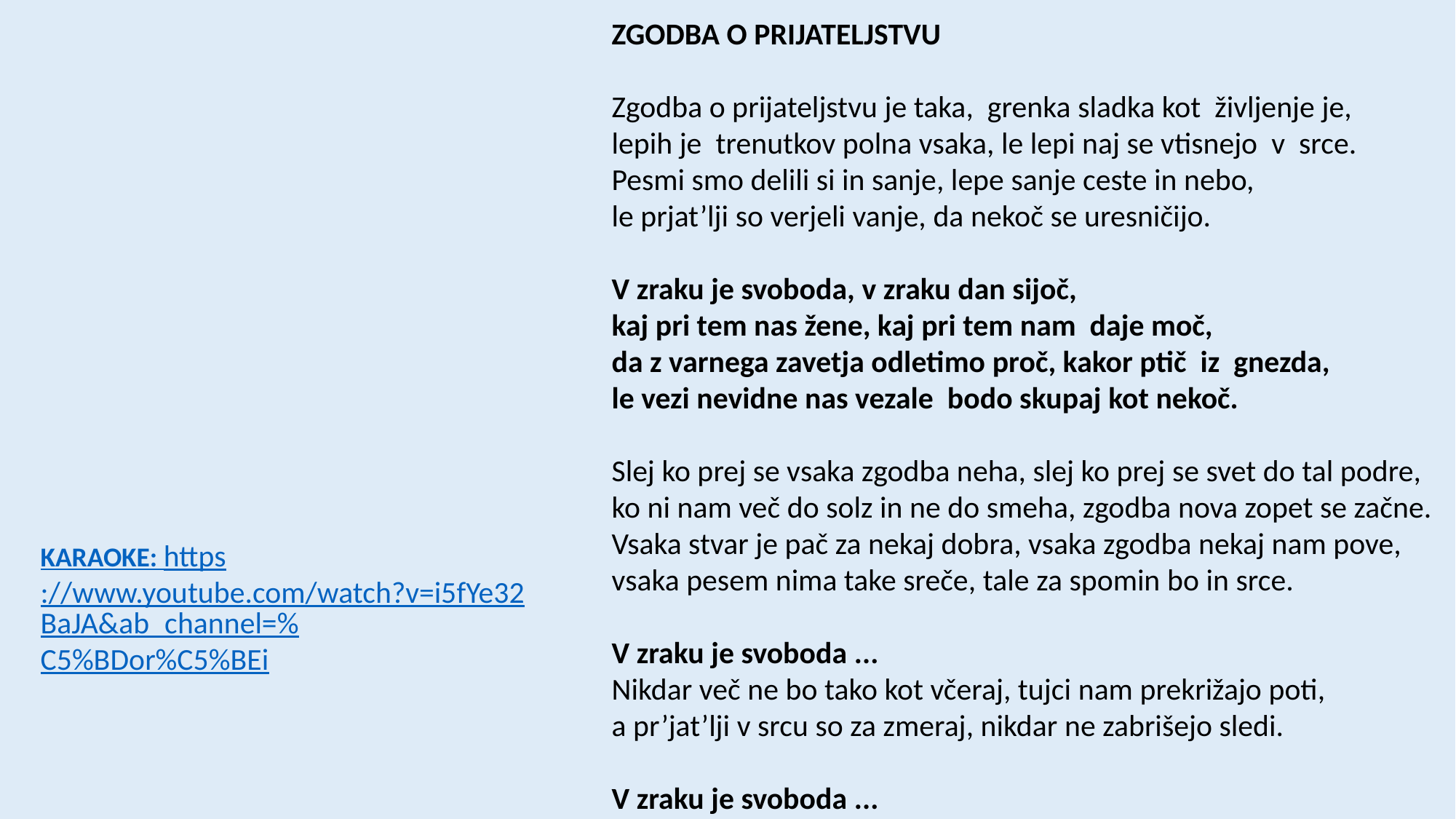

ZGODBA O PRIJATELJSTVU

Zgodba o prijateljstvu je taka,  grenka sladka kot  življenje je,
lepih je  trenutkov polna vsaka, le lepi naj se vtisnejo  v  srce.
Pesmi smo delili si in sanje, lepe sanje ceste in nebo,
le prjat’lji so verjeli vanje, da nekoč se uresničijo.
V zraku je svoboda, v zraku dan sijoč,
kaj pri tem nas žene, kaj pri tem nam  daje moč,
da z varnega zavetja odletimo proč, kakor ptič  iz  gnezda,
le vezi nevidne nas vezale  bodo skupaj kot nekoč.
Slej ko prej se vsaka zgodba neha, slej ko prej se svet do tal podre,
ko ni nam več do solz in ne do smeha, zgodba nova zopet se začne.
Vsaka stvar je pač za nekaj dobra, vsaka zgodba nekaj nam pove,
vsaka pesem nima take sreče, tale za spomin bo in srce.
V zraku je svoboda ...
Nikdar več ne bo tako kot včeraj, tujci nam prekrižajo poti,
a pr’jat’lji v srcu so za zmeraj, nikdar ne zabrišejo sledi.

V zraku je svoboda ...
KARAOKE: https://www.youtube.com/watch?v=i5fYe32BaJA&ab_channel=%C5%BDor%C5%BEi